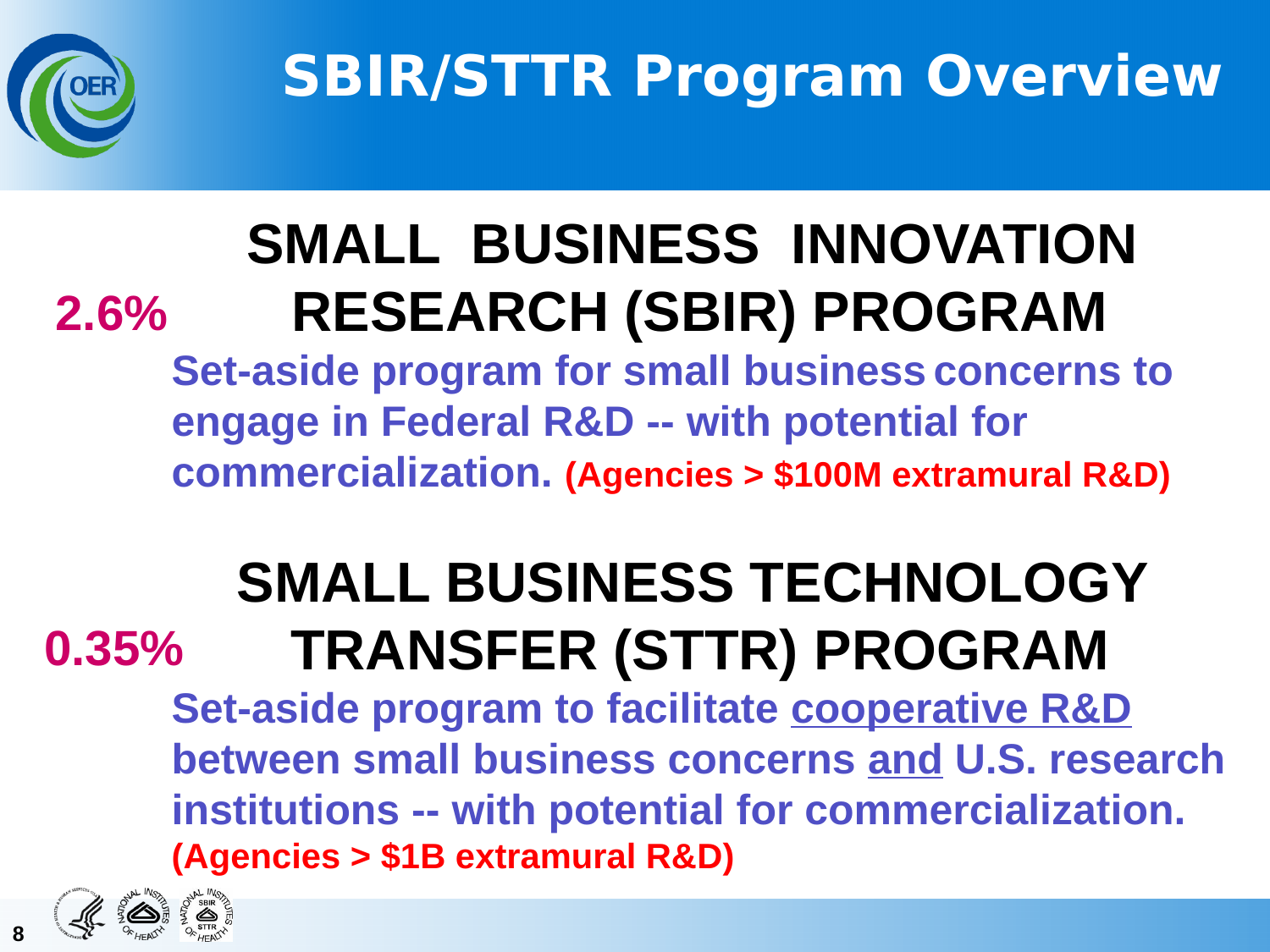

SBIR/STTR Program Overview
SMALL  BUSINESS  INNOVATION
RESEARCH (SBIR) PROGRAM
Set-aside program for small business	concerns to engage in Federal R&D -- with potential for commercialization. (Agencies > $100M extramural R&D)

SMALL BUSINESS TECHNOLOGY
TRANSFER (STTR) PROGRAM
Set-aside program to facilitate cooperative R&D between small business concerns and U.S. research institutions -- with potential for commercialization.
(Agencies > $1B extramural R&D)
2.6%
0.35%